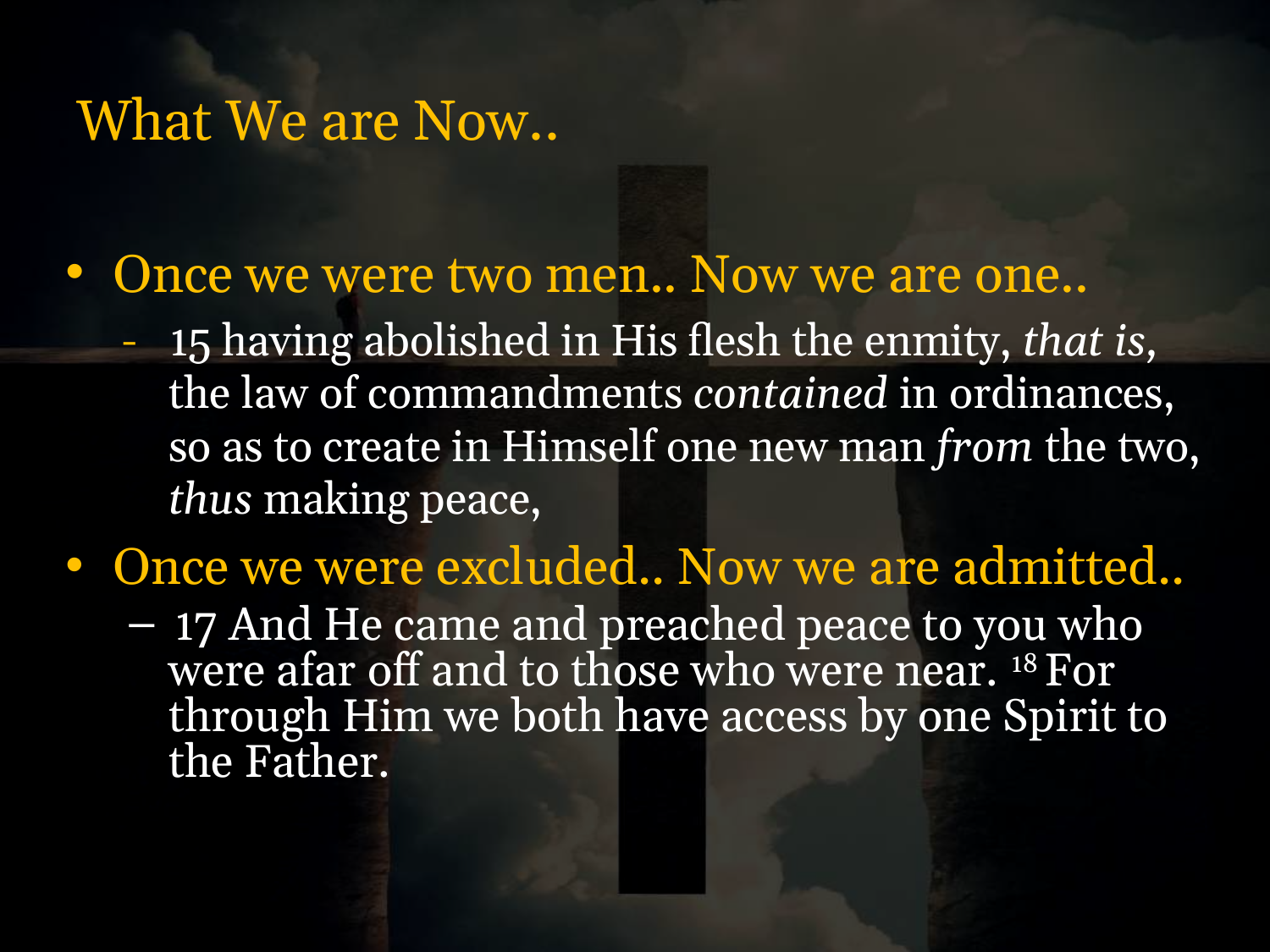

# What We are Now..
Once we were two men.. Now we are one..
-   15 having abolished in His flesh the enmity, that is, the law of commandments contained in ordinances, so as to create in Himself one new man from the two, thus making peace,
Once we were excluded.. Now we are admitted..
 17 And He came and preached peace to you who were afar off and to those who were near. 18 For through Him we both have access by one Spirit to the Father.